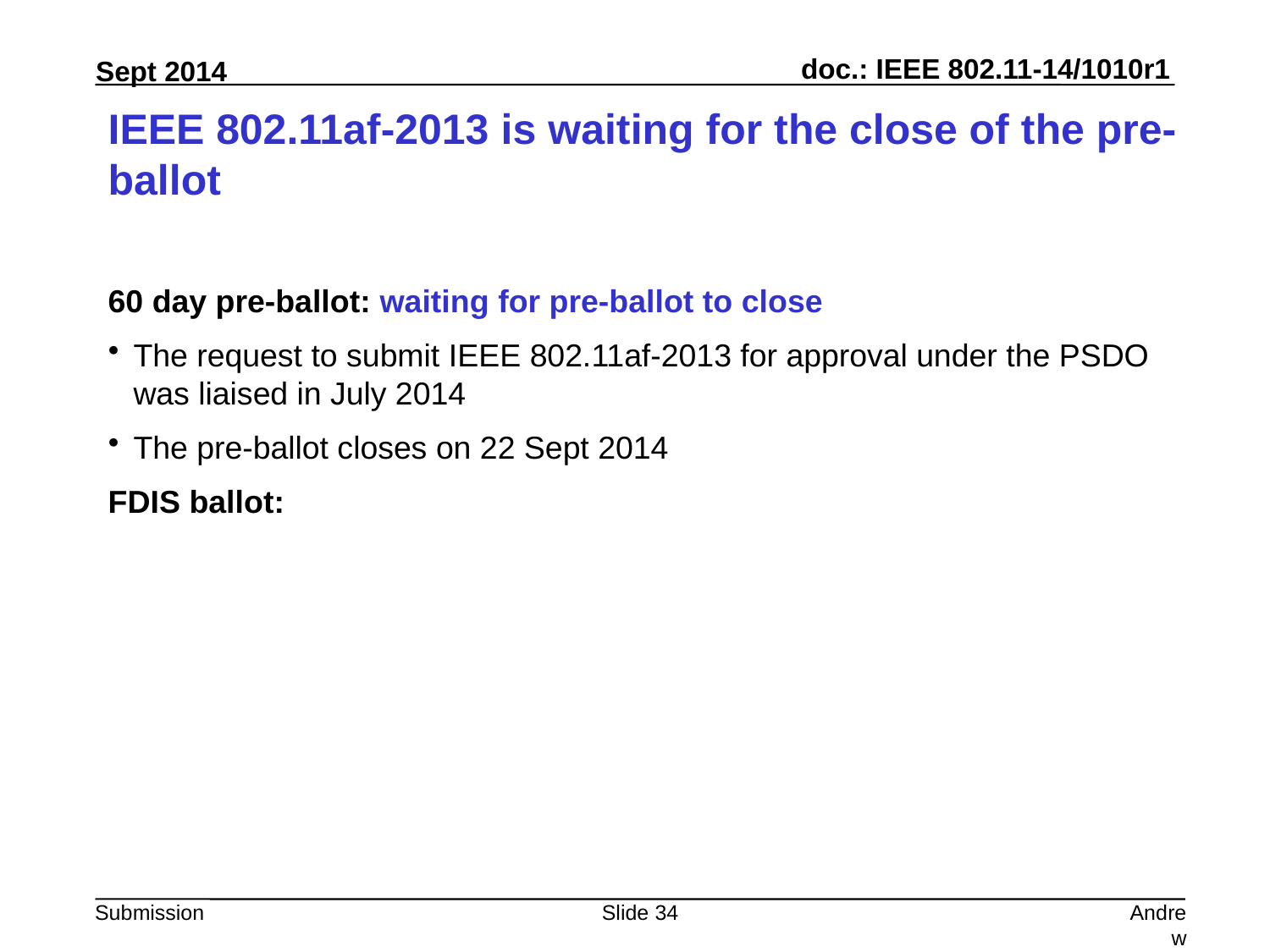

# IEEE 802.11af-2013 is waiting for the close of the pre-ballot
60 day pre-ballot: waiting for pre-ballot to close
The request to submit IEEE 802.11af-2013 for approval under the PSDO was liaised in July 2014
The pre-ballot closes on 22 Sept 2014
FDIS ballot:
Slide 34
Andrew Myles, Cisco